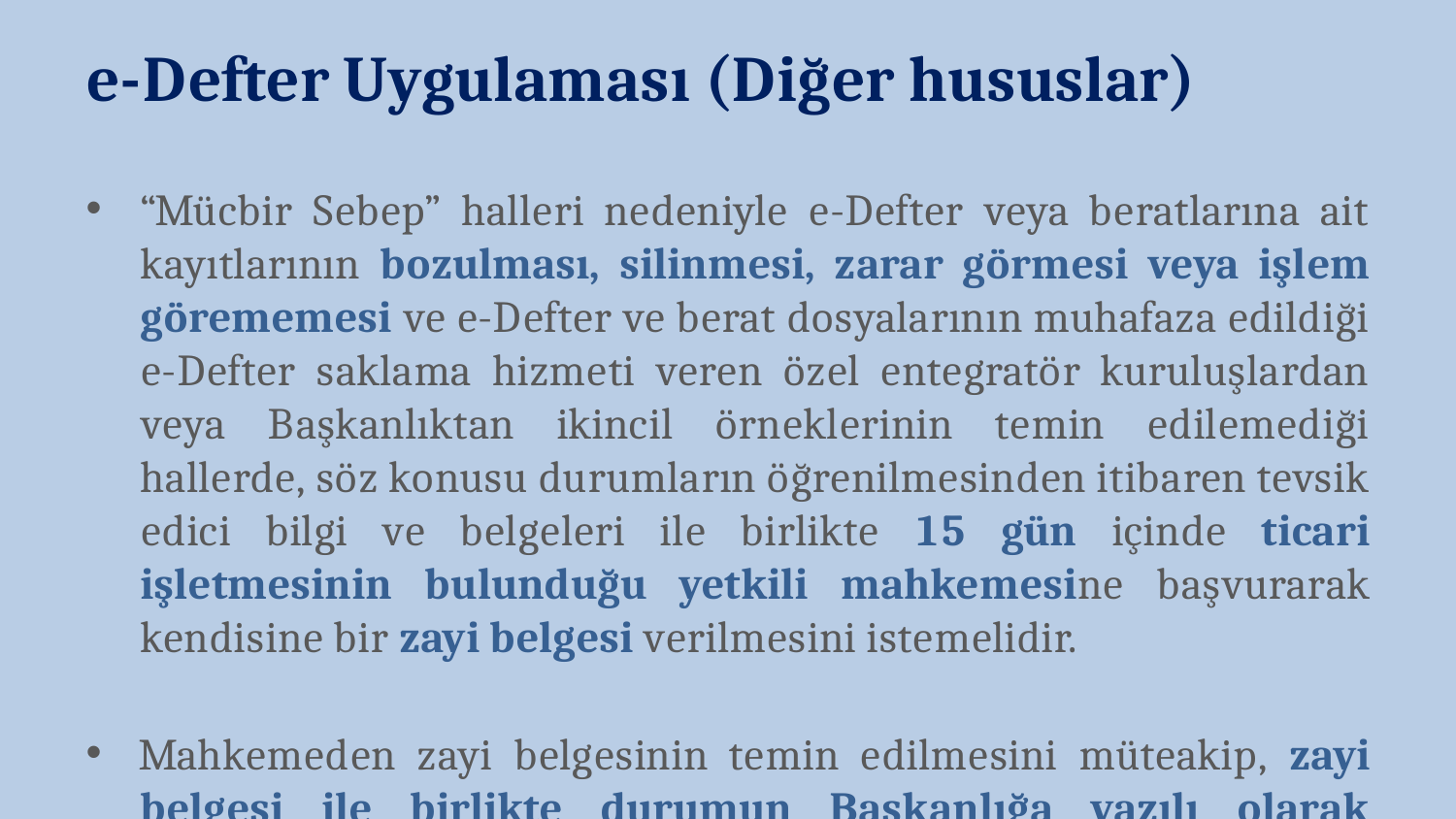

e-Defter Uygulaması (Diğer hususlar)
“Mücbir Sebep” halleri nedeniyle e-Defter veya beratlarına ait kayıtlarının bozulması, silinmesi, zarar görmesi veya işlem görememesi ve e-Defter ve berat dosyalarının muhafaza edildiği e-Defter saklama hizmeti veren özel entegratör kuruluşlardan veya Başkanlıktan ikincil örneklerinin temin edilemediği hallerde, söz konusu durumların öğrenilmesinden itibaren tevsik edici bilgi ve belgeleri ile birlikte 15 gün içinde ticari işletmesinin bulunduğu yetkili mahkemesine başvurarak kendisine bir zayi belgesi verilmesini istemelidir.

Mahkemeden zayi belgesinin temin edilmesini müteakip, zayi belgesi ile birlikte durumun Başkanlığa yazılı olarak bildirilmesi ve Başkanlık tarafından istenilen bilgi ve belgelerin ibraz edilmesi halinde, mükelleflerin zayi olan e-Defter kayıtlarının yeniden oluşturulması ve bunlara ait yeni oluşturulan e-Defter ve berat dosyalarının e-Defter uygulaması aracılığı ile Başkanlık sistemine yeniden yüklenmesi için Başkanlık tarafından yazılı izin verilir.